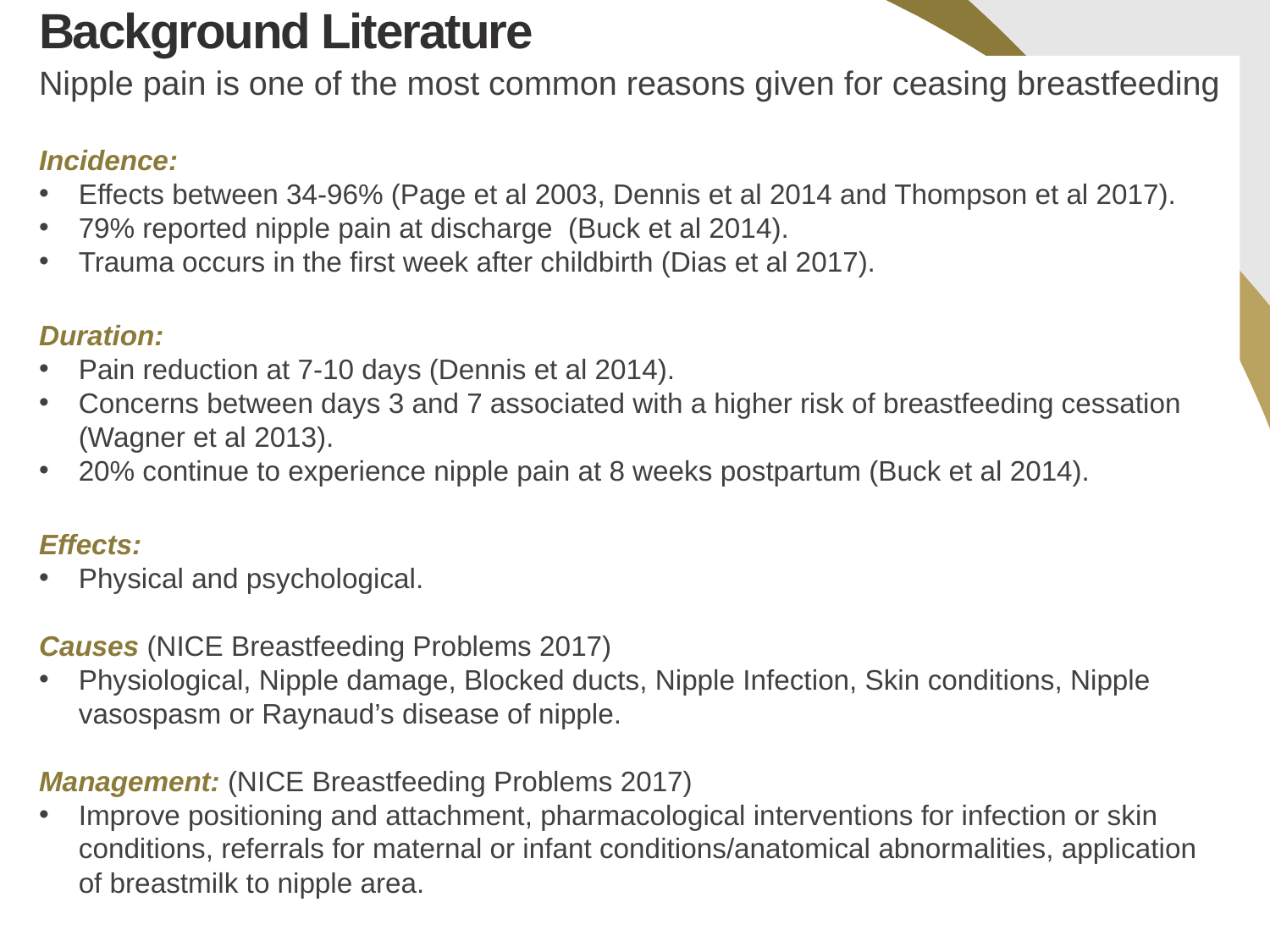

Background Literature
Nipple pain is one of the most common reasons given for ceasing breastfeeding

Incidence:
Effects between 34-96% (Page et al 2003, Dennis et al 2014 and Thompson et al 2017).
79% reported nipple pain at discharge  (Buck et al 2014).
Trauma occurs in the first week after childbirth (Dias et al 2017).

Duration:
Pain reduction at 7-10 days (Dennis et al 2014).
Concerns between days 3 and 7 associated with a higher risk of breastfeeding cessation (Wagner et al 2013).
20% continue to experience nipple pain at 8 weeks postpartum (Buck et al 2014).

Effects:
Physical and psychological.

Causes (NICE Breastfeeding Problems 2017)
Physiological, Nipple damage, Blocked ducts, Nipple Infection, Skin conditions, Nipple vasospasm or Raynaud’s disease of nipple.

Management: (NICE Breastfeeding Problems 2017)
Improve positioning and attachment, pharmacological interventions for infection or skin conditions, referrals for maternal or infant conditions/anatomical abnormalities, application of breastmilk to nipple area.